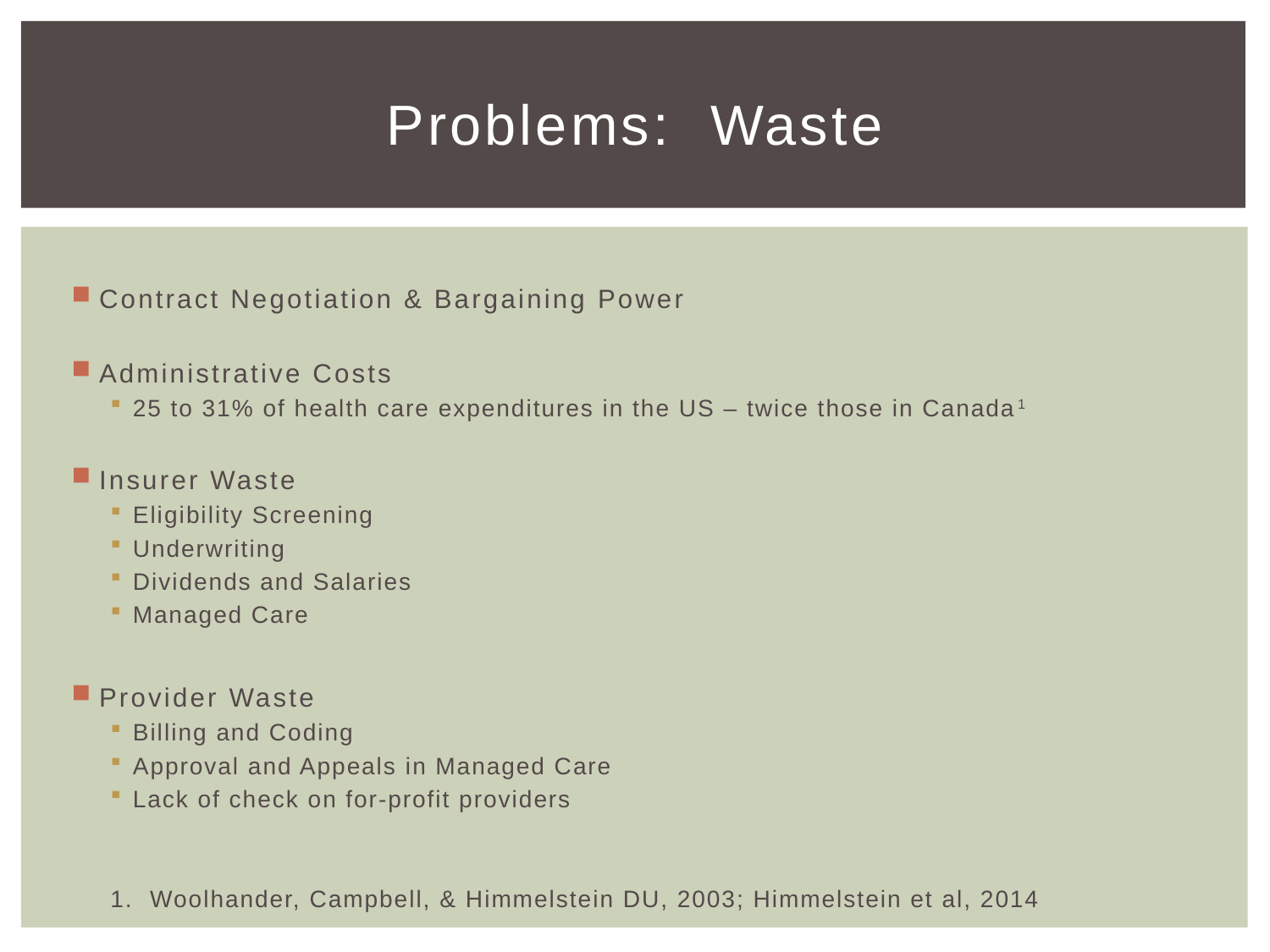

# Problems:  Waste

Contract Negotiation & Bargaining Power

Administrative Costs
25 to 31% of health care expenditures in the US – twice those in Canada1

Insurer Waste
Eligibility Screening
Underwriting
Dividends and Salaries
Managed Care

Provider Waste
Billing and Coding
Approval and Appeals in Managed Care
Lack of check on for-profit providers

1.  Woolhander, Campbell, & Himmelstein DU, 2003; Himmelstein et al, 2014